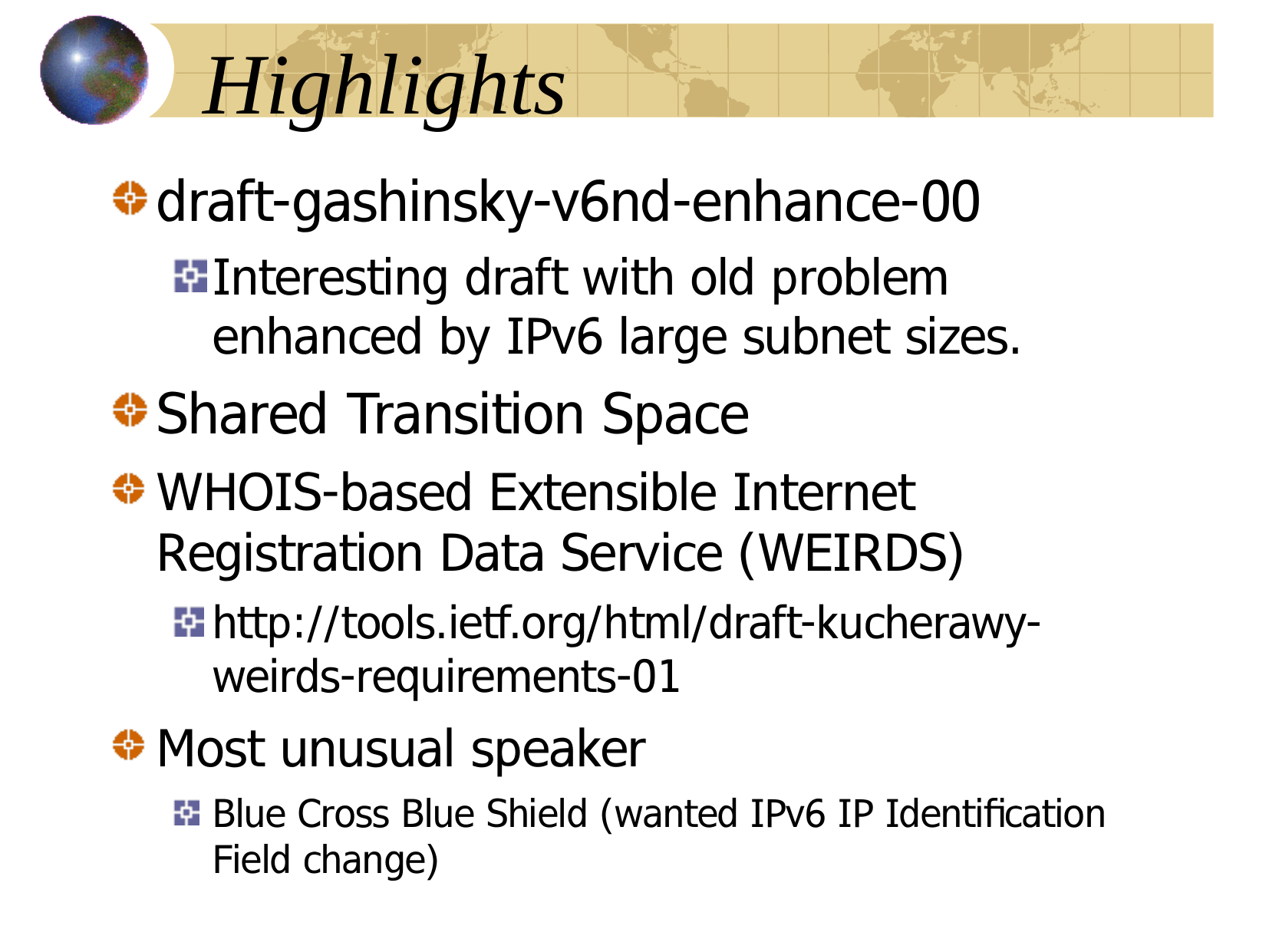

# Highlights
draft-gashinsky-v6nd-enhance-00
Interesting draft with old problem enhanced by IPv6 large subnet sizes.
Shared Transition Space
WHOIS-based Extensible Internet Registration Data Service (WEIRDS)
http://tools.ietf.org/html/draft-kucherawy-weirds-requirements-01
Most unusual speaker
Blue Cross Blue Shield (wanted IPv6 IP Identification Field change)